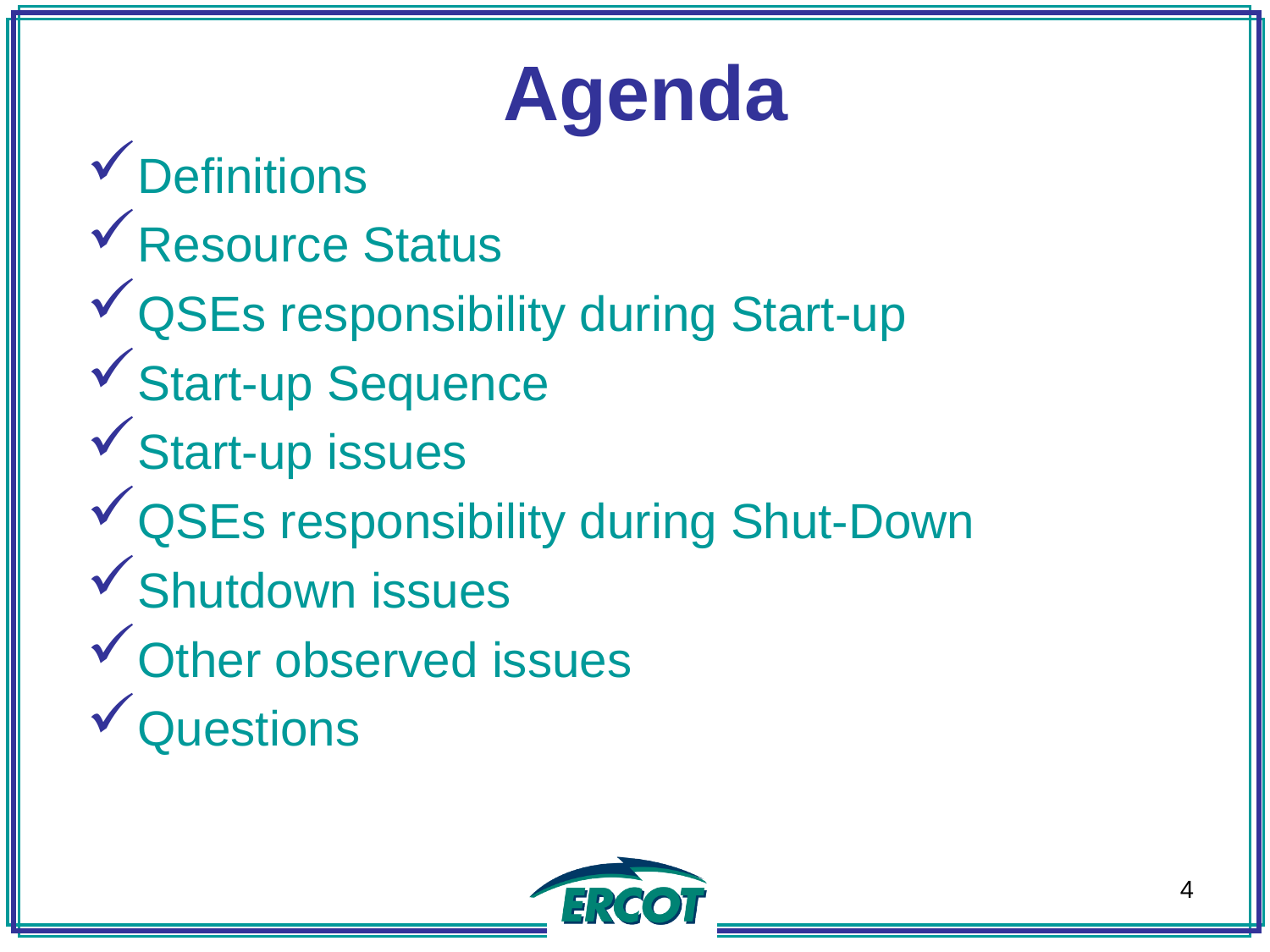

Agenda
Definitions
Resource Status
QSEs responsibility during Start-up
Start-up Sequence
Start-up issues
QSEs responsibility during Shut-Down
Shutdown issues
Other observed issues
Questions
4